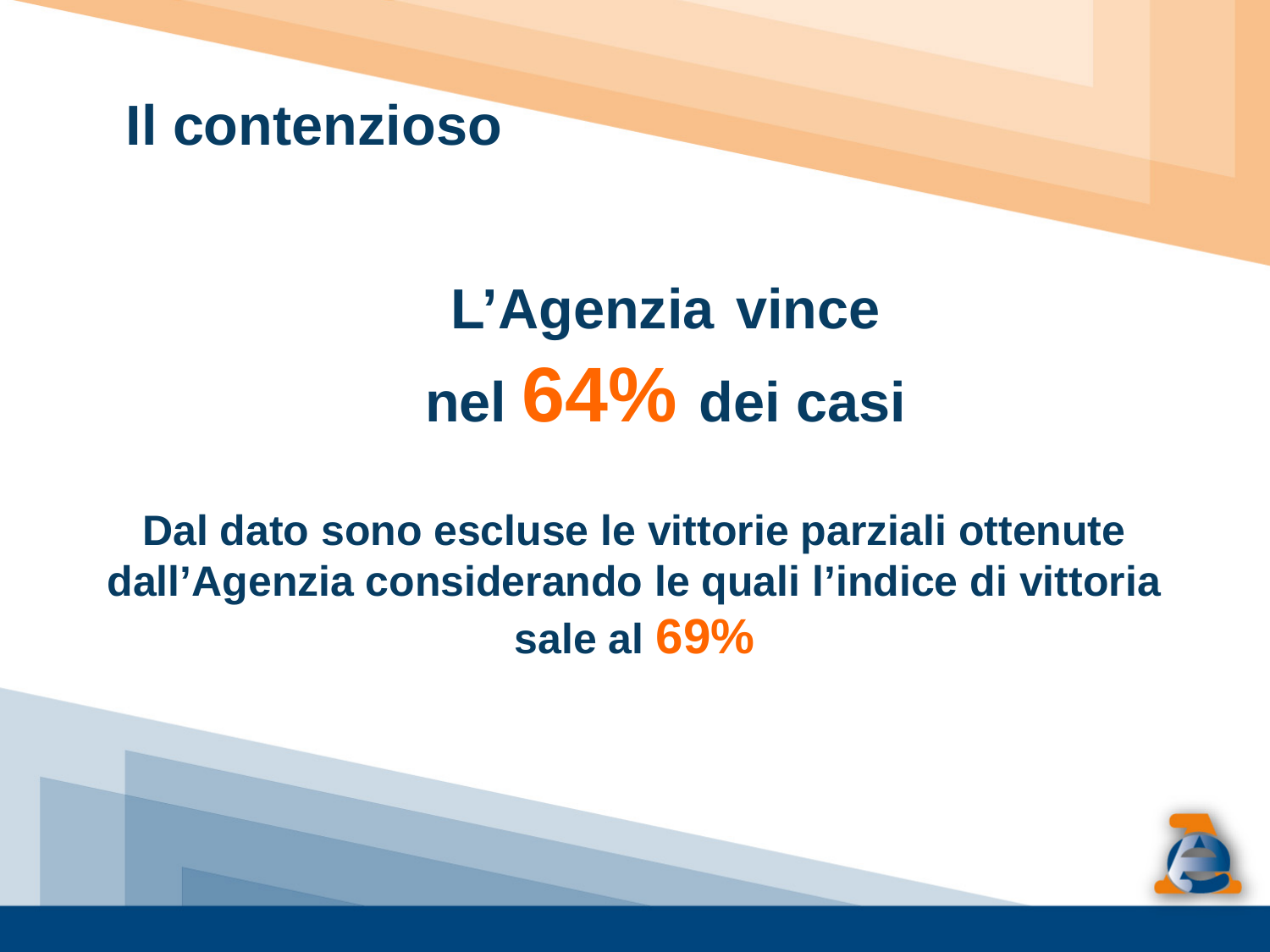

Il contenzioso
L’Agenzia vince
nel 64% dei casi

Dal dato sono escluse le vittorie parziali ottenute dall’Agenzia considerando le quali l’indice di vittoria sale al 69%